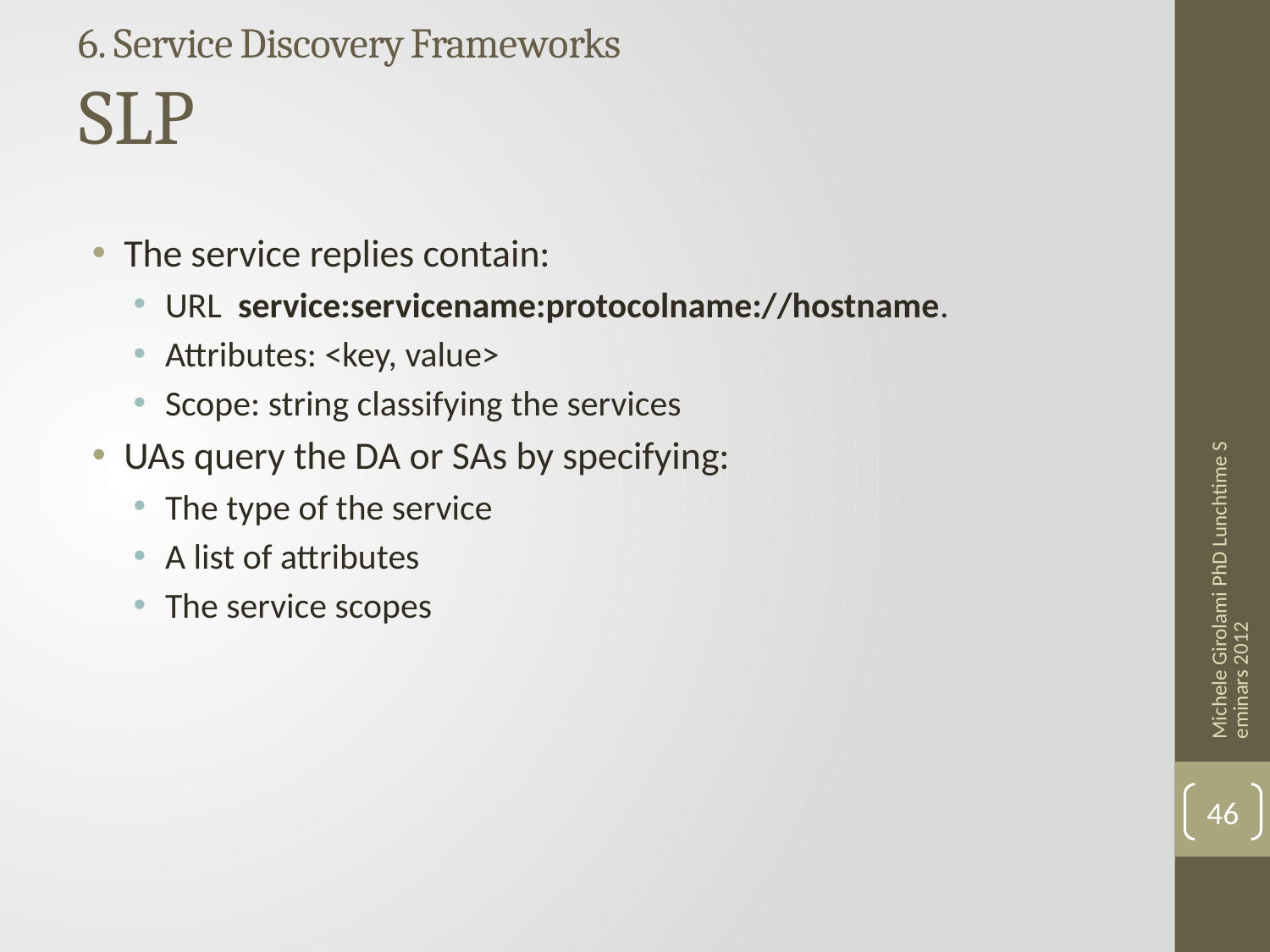

# 6. Service Discovery Frameworks SLP
The service replies contain:
URL  service:servicename:protocolname://hostname.
Attributes: <key, value>
Scope: string classifying the services
UAs query the DA or SAs by specifying:
The type of the service
A list of attributes
The service scopes

Michele Girolami PhD Lunchtime Seminars 2012
46